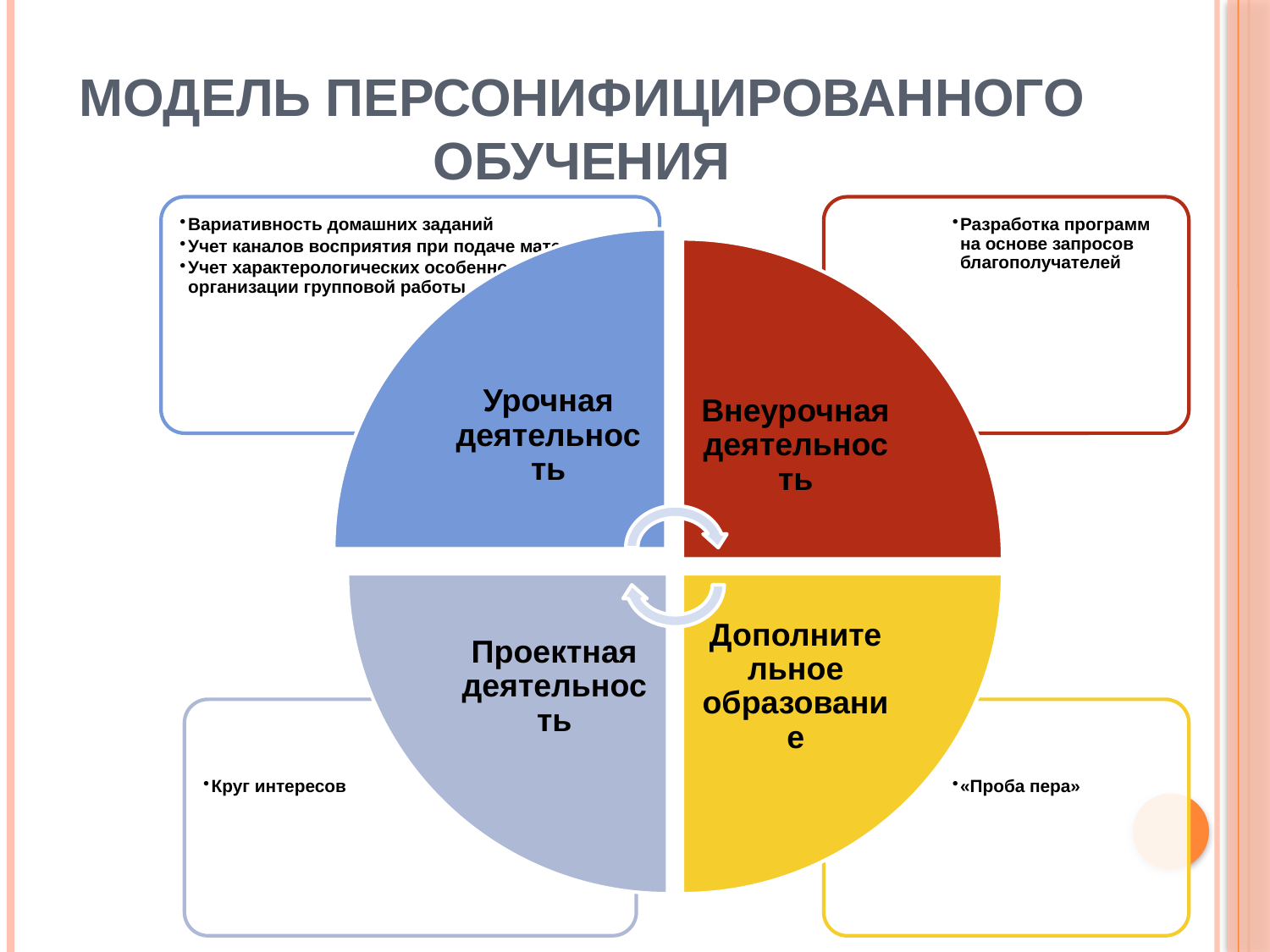

# Модель персонифицированного обучения
«Проба пера»
Круг интересов
Разработка программ на основе запросов благополучателей
Вариативность домашних заданий
Учет каналов восприятия при подаче материала
Учет характерологических особенностей при организации групповой работы
Урочная деятельность
Внеурочная деятельность
Дополнительное образование
Проектная деятельность